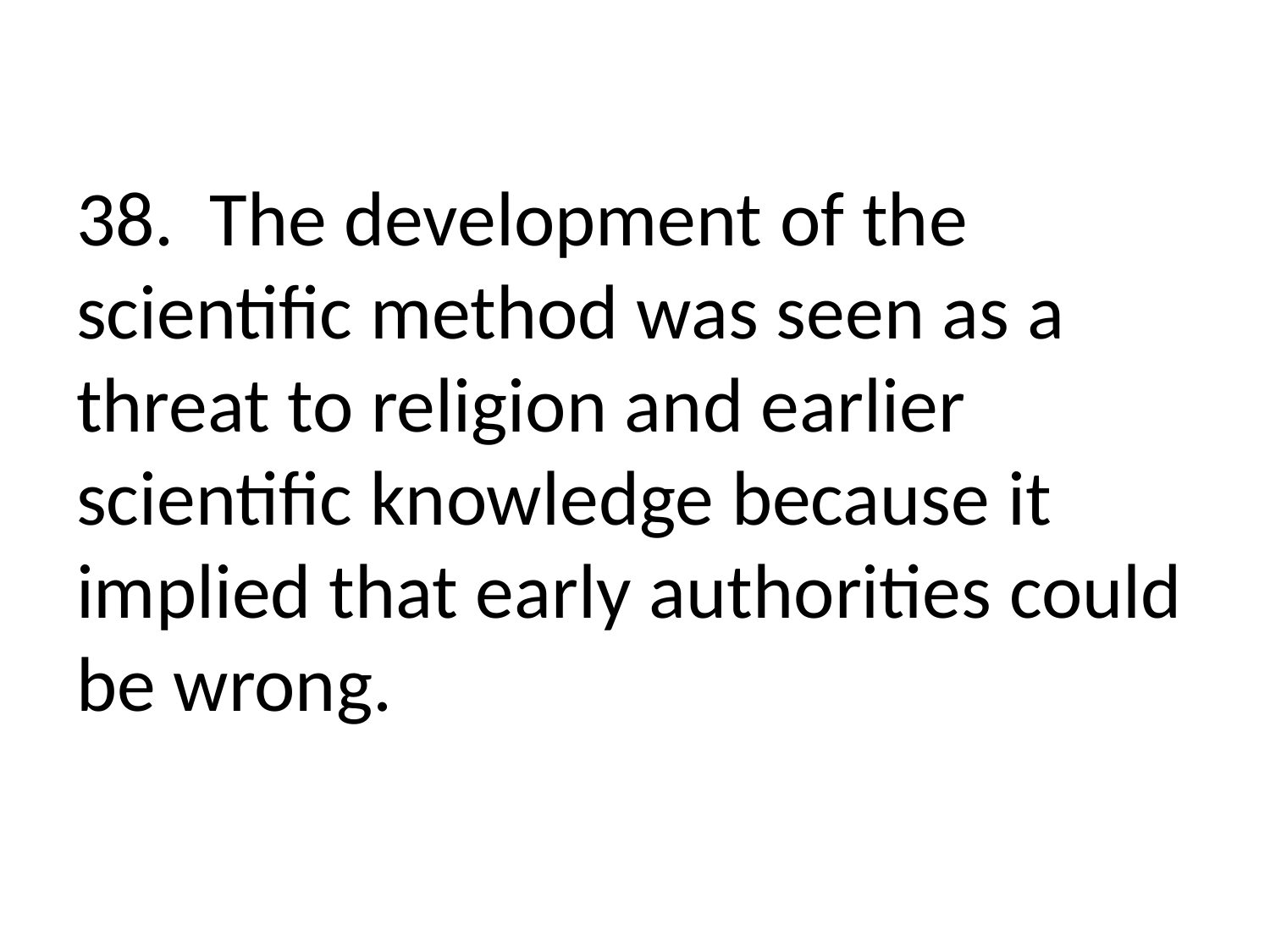

# 38.  The development of the scientific method was seen as a threat to religion and earlier scientific knowledge because it implied that early authorities could be wrong.